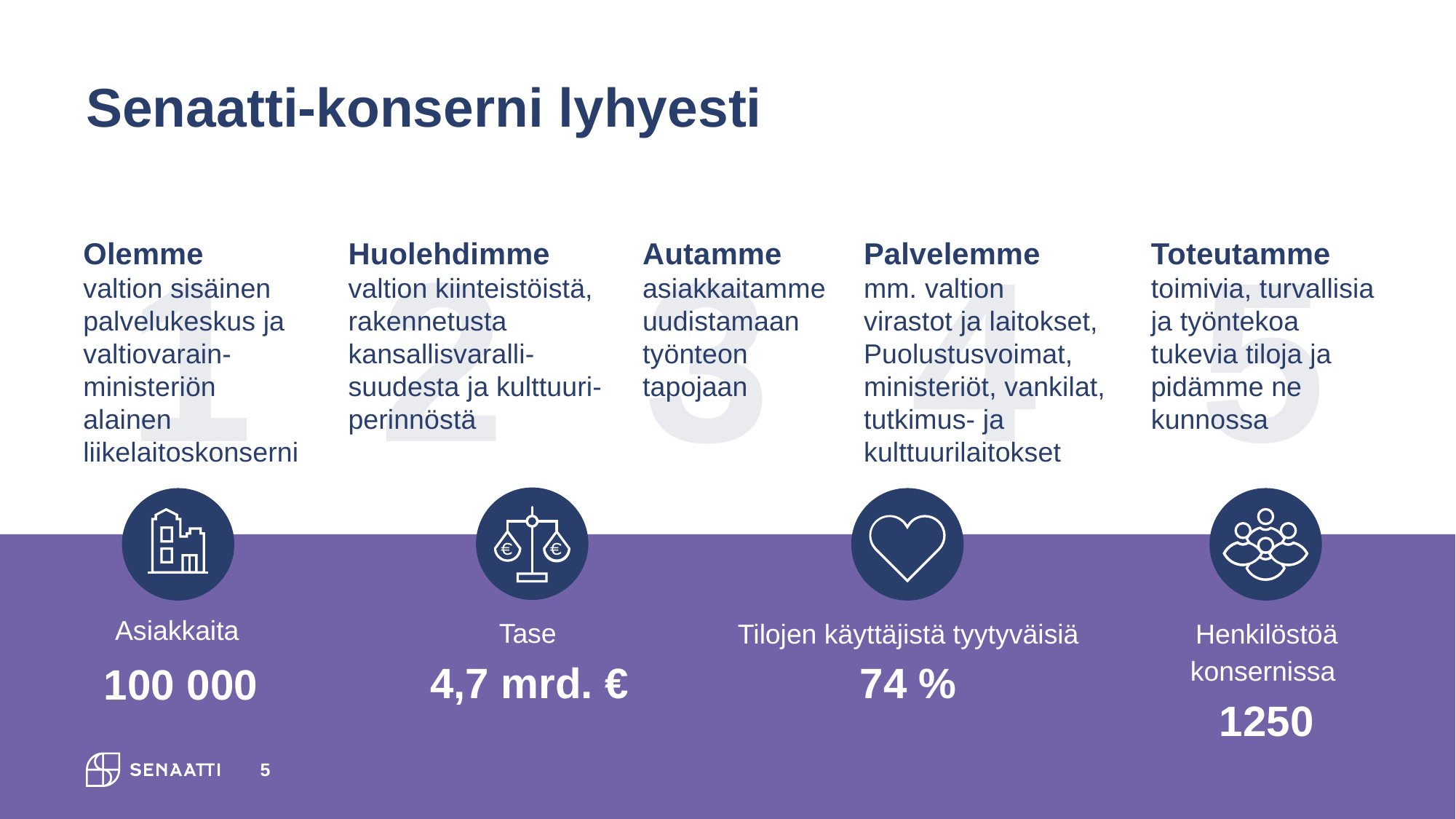

# Senaatti-konserni lyhyesti
1
2
3
4
5
Olemme
valtion sisäinen palvelukeskus ja  valtiovarain-ministeriön alainen liikelaitoskonserni
Huolehdimme
valtion kiinteistöistä,  rakennetusta
kansallisvaralli-suudesta ja kulttuuri-perinnöstä
Autamme
asiakkaitamme uudistamaan työnteon tapojaan
Palvelemme
mm. valtion
virastot ja laitokset, Puolustusvoimat, ministeriöt, vankilat, tutkimus- ja kulttuurilaitokset
Toteutamme
toimivia, turvallisia
ja työntekoa tukevia tiloja ja pidämme ne kunnossa

Tase
4,7 mrd. €
Tilojen käyttäjistä tyytyväisiä
74 %
Asiakkaita
100 000
Henkilöstöä konsernissa
1250

5